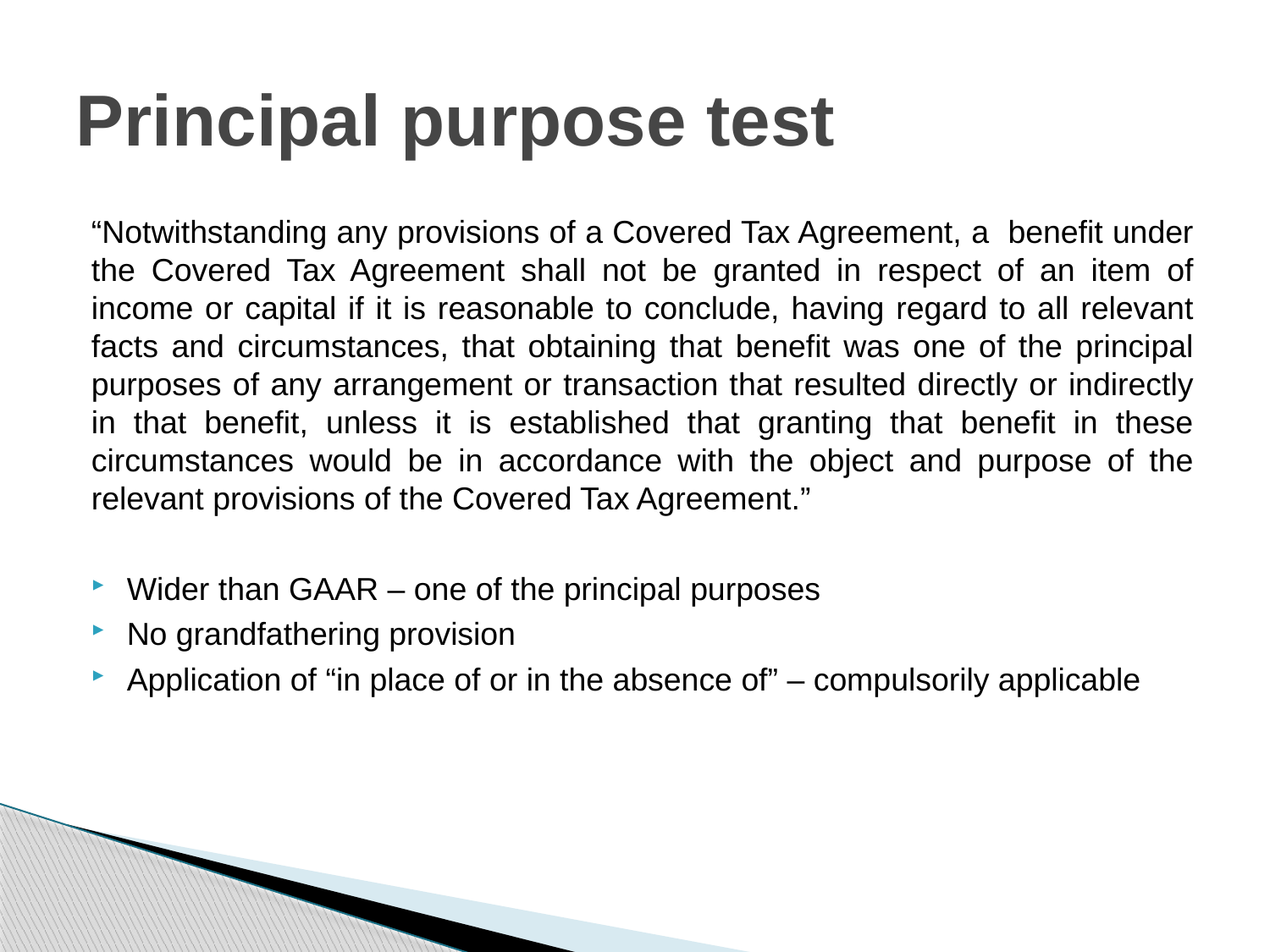

# Principal purpose test
“Notwithstanding any provisions of a Covered Tax Agreement, a  benefit under the Covered Tax Agreement shall not be granted in respect of an item of income or capital if it is reasonable to conclude, having regard to all relevant facts and circumstances, that obtaining that benefit was one of the principal purposes of any arrangement or transaction that resulted directly or indirectly in that benefit, unless it is established that granting that benefit in these circumstances would be in accordance with the object and purpose of the relevant provisions of the Covered Tax Agreement.”

Wider than GAAR – one of the principal purposes
No grandfathering provision
Application of “in place of or in the absence of” – compulsorily applicable